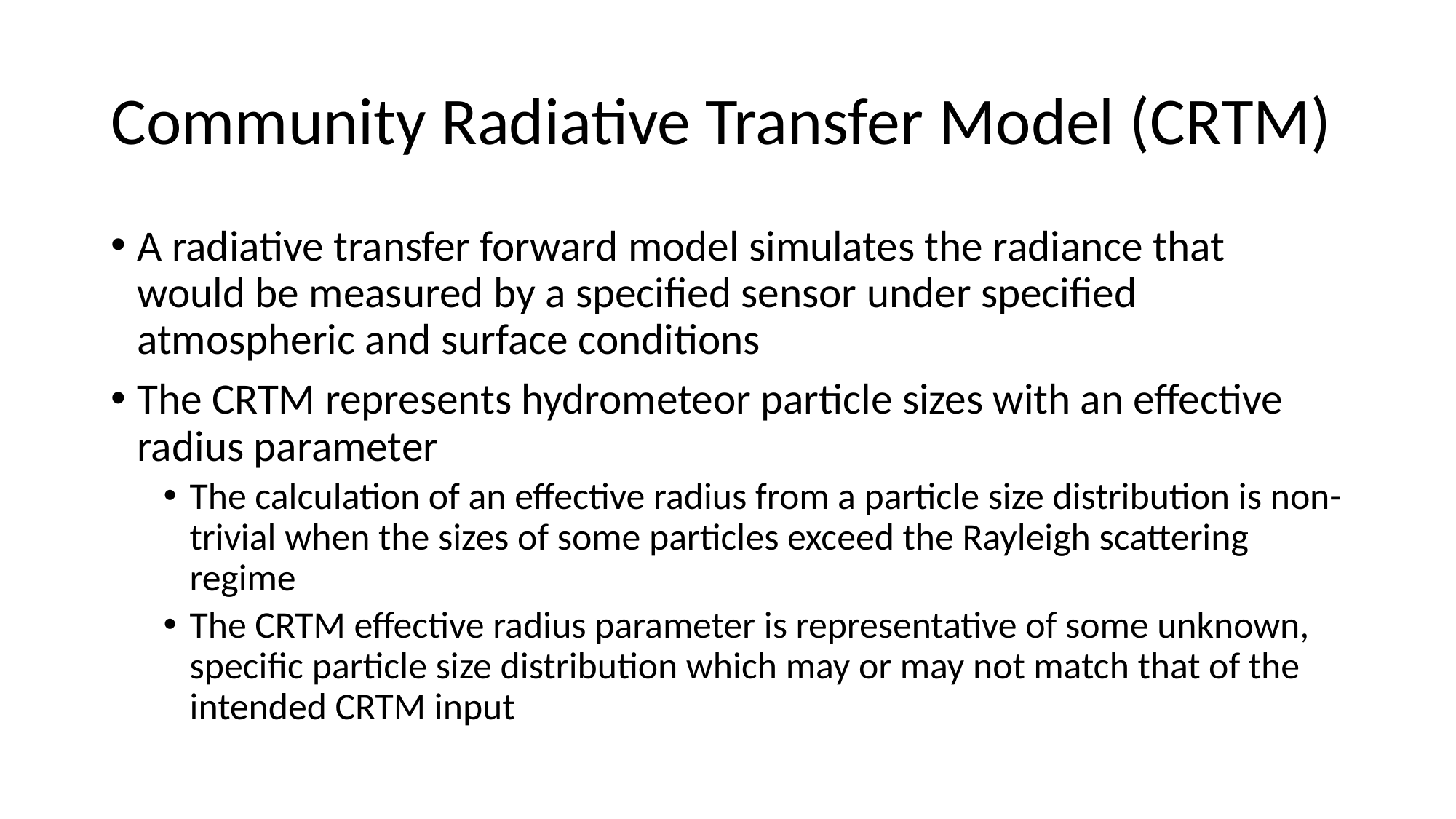

# Community Radiative Transfer Model (CRTM)
A radiative transfer forward model simulates the radiance that would be measured by a specified sensor under specified atmospheric and surface conditions
The CRTM represents hydrometeor particle sizes with an effective radius parameter
The calculation of an effective radius from a particle size distribution is non-trivial when the sizes of some particles exceed the Rayleigh scattering regime
The CRTM effective radius parameter is representative of some unknown, specific particle size distribution which may or may not match that of the intended CRTM input